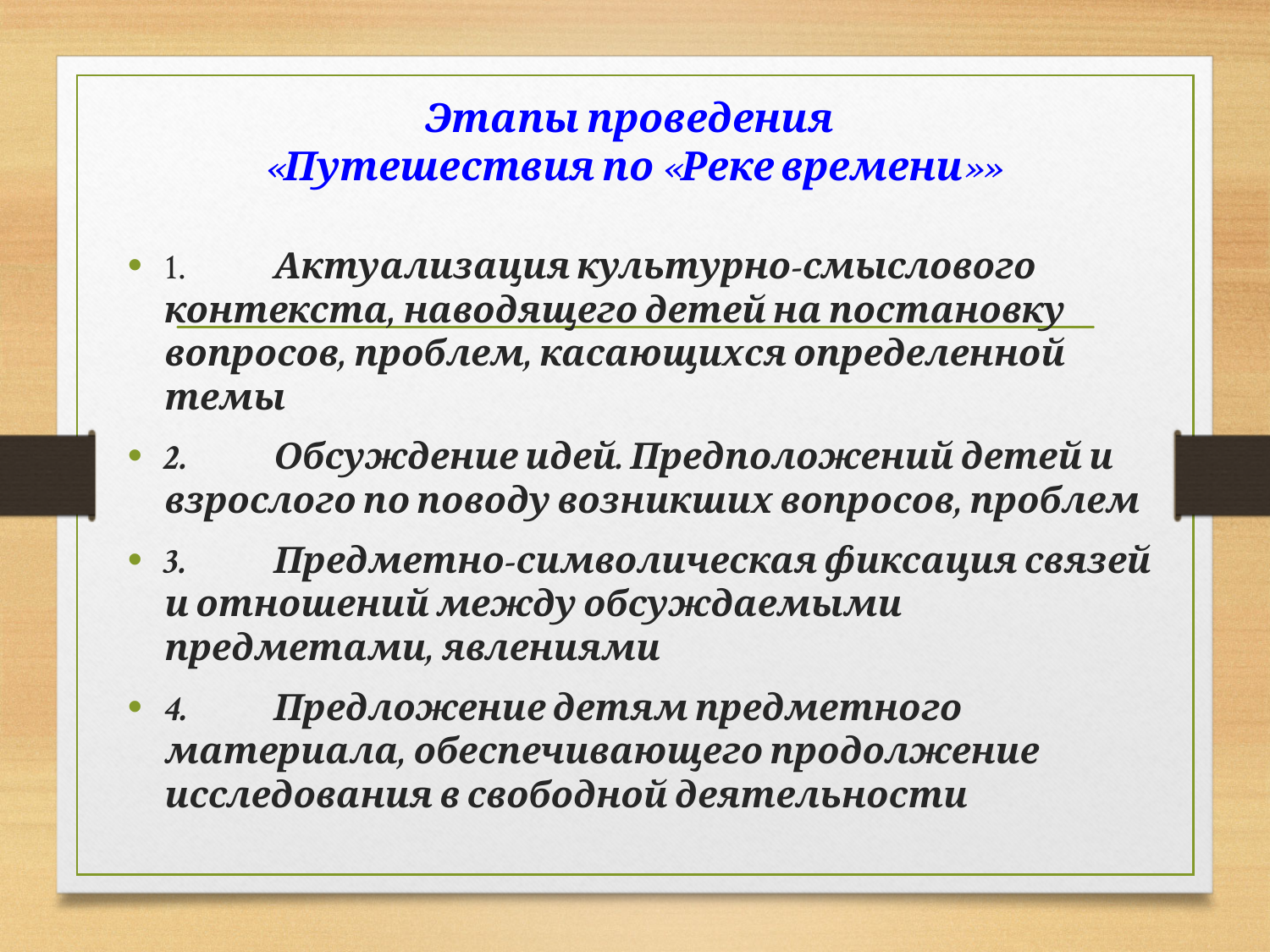

# Этапы проведения «Путешествия по «Реке времени»»
1.	Актуализация культурно-смыслового контекста, наводящего детей на постановку вопросов, проблем, касающихся определенной темы
2.	Обсуждение идей. Предположений детей и взрослого по поводу возникших вопросов, проблем
3.	Предметно-символическая фиксация связей и отношений между обсуждаемыми предметами, явлениями
4.	Предложение детям предметного материала, обеспечивающего продолжение исследования в свободной деятельности